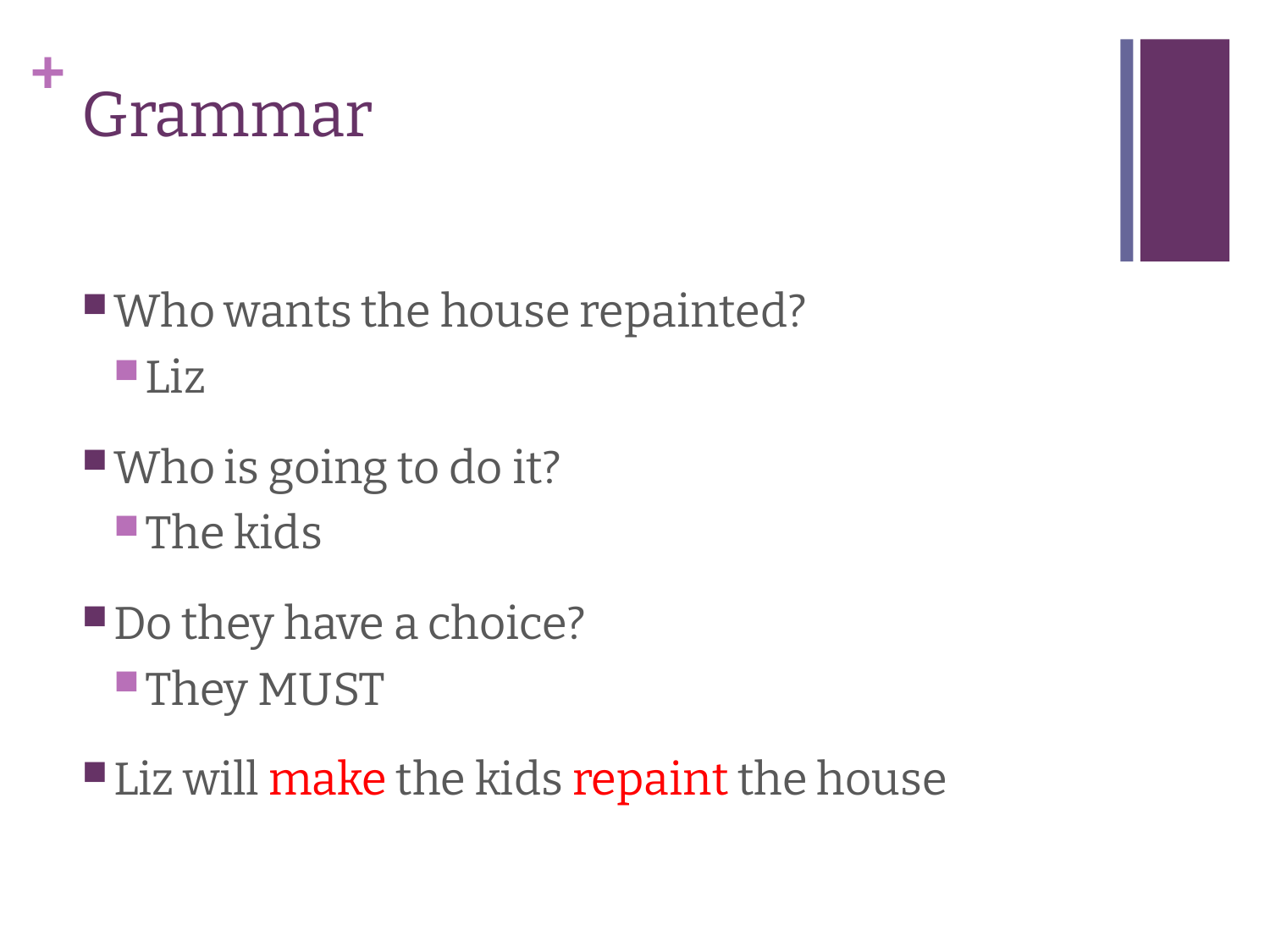

# Grammar
Who wants the house repainted?
Liz
Who is going to do it?
The kids
Do they have a choice?
They MUST
Liz will make the kids repaint the house